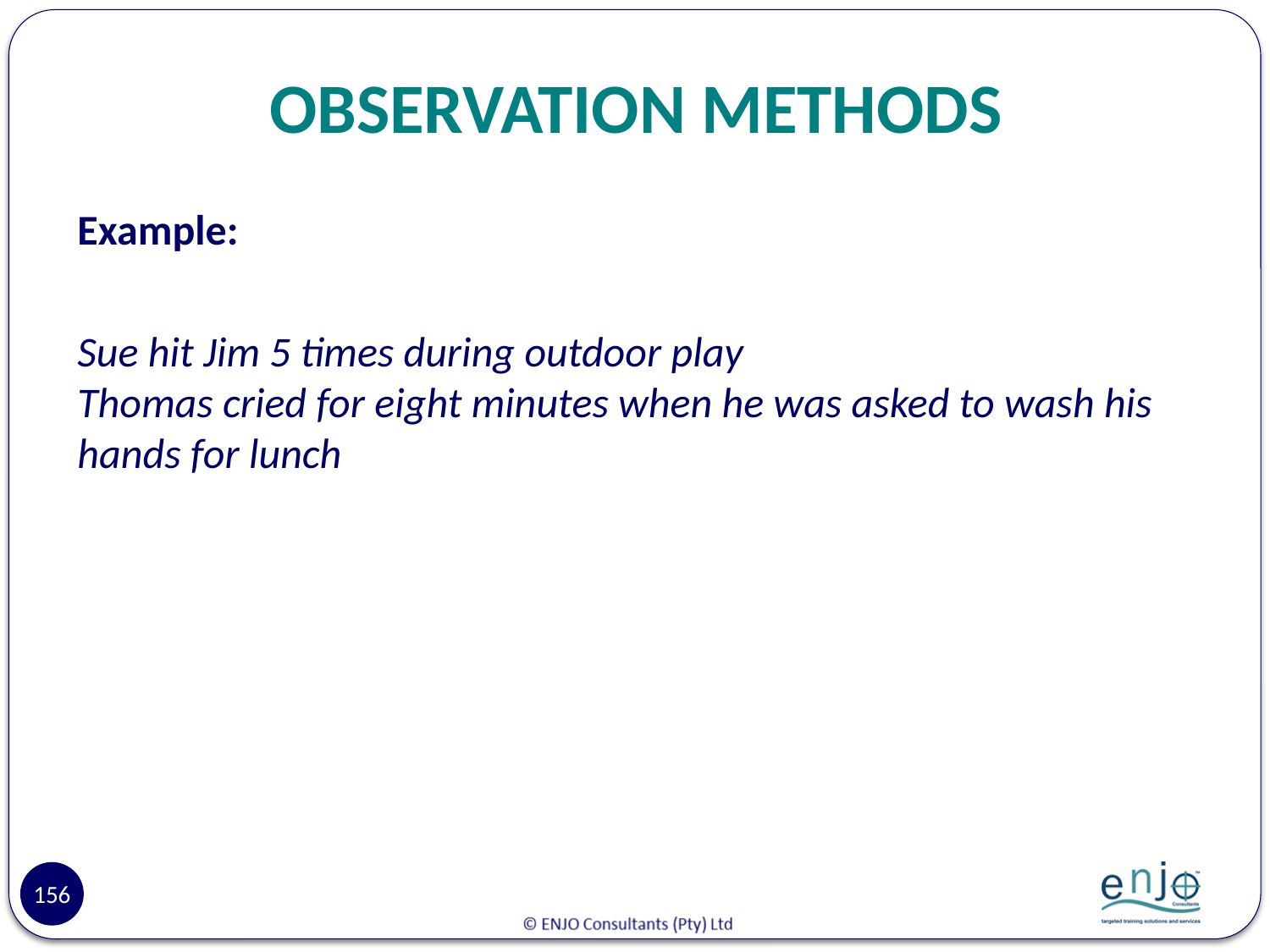

# OBSERVATION METHODS
Example:

Sue hit Jim 5 times during outdoor play
Thomas cried for eight minutes when he was asked to wash his hands for lunch

156